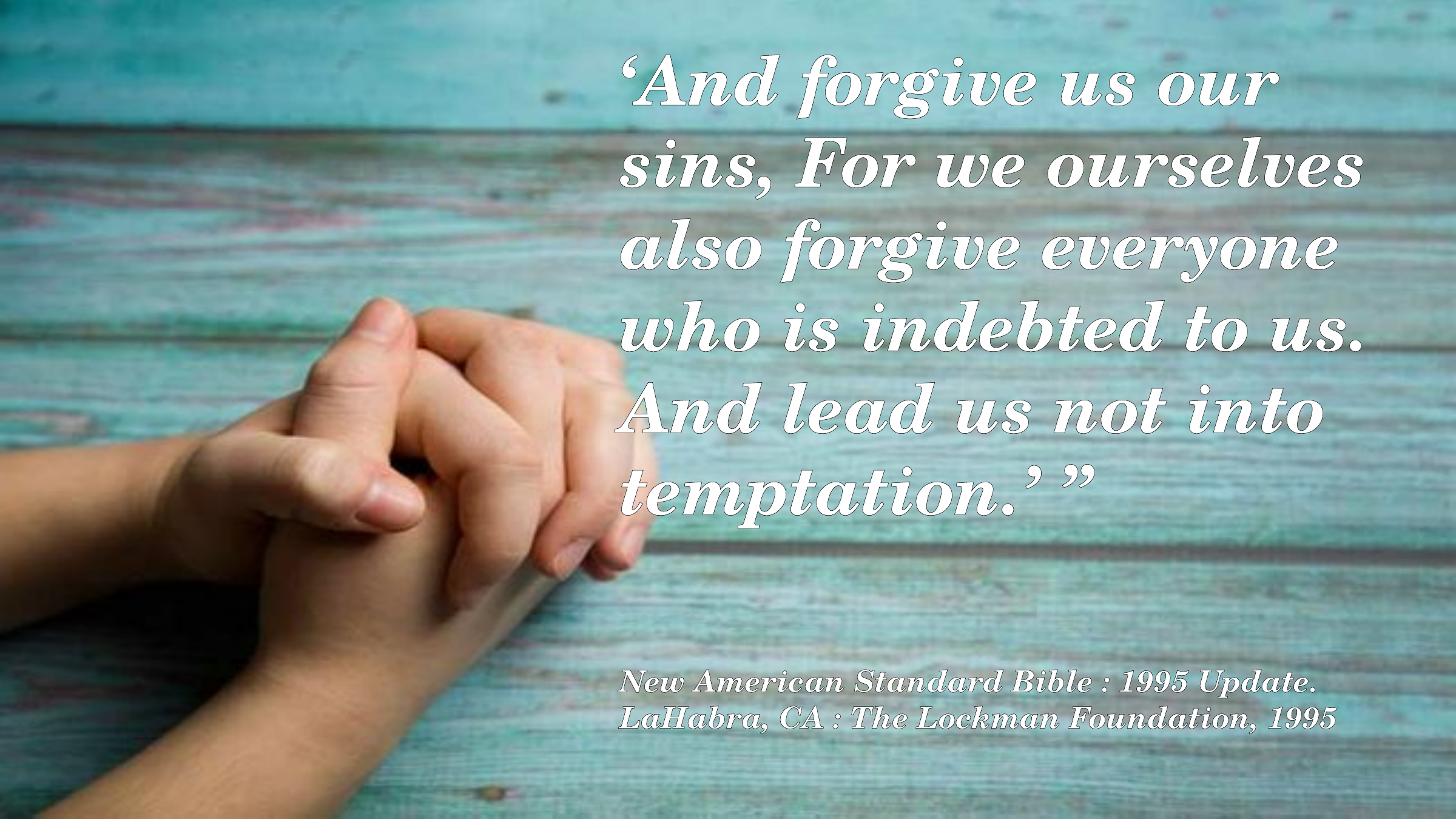

‘And forgive us our sins, For we ourselves also forgive everyone who is indebted to us. And lead us not into temptation.’ ”

New American Standard Bible : 1995 Update. LaHabra, CA : The Lockman Foundation, 1995